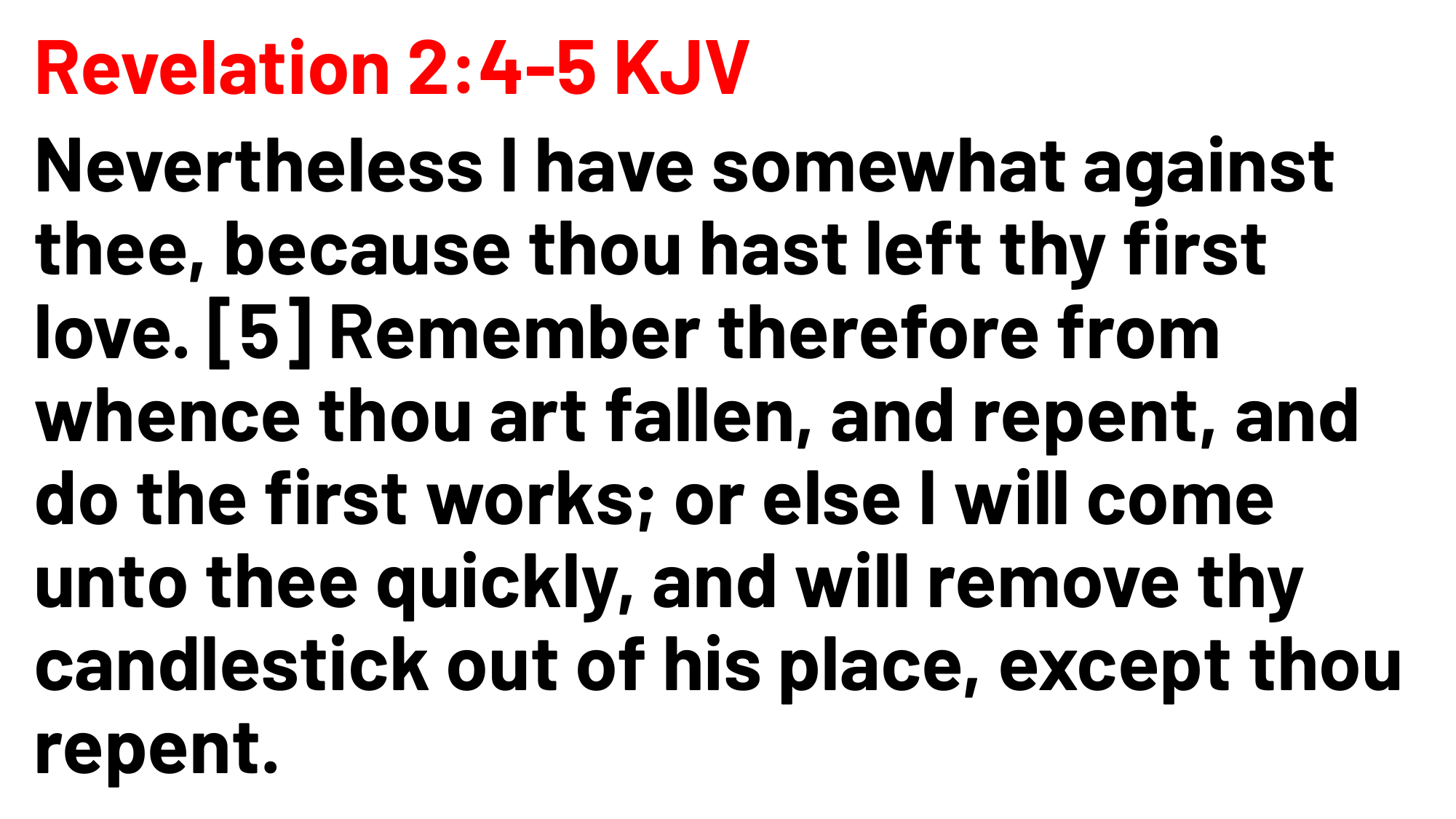

Revelation 2:4-5 KJV
Nevertheless I have somewhat against thee, because thou hast left thy first love. [5] Remember therefore from whence thou art fallen, and repent, and do the first works; or else I will come unto thee quickly, and will remove thy candlestick out of his place, except thou repent.